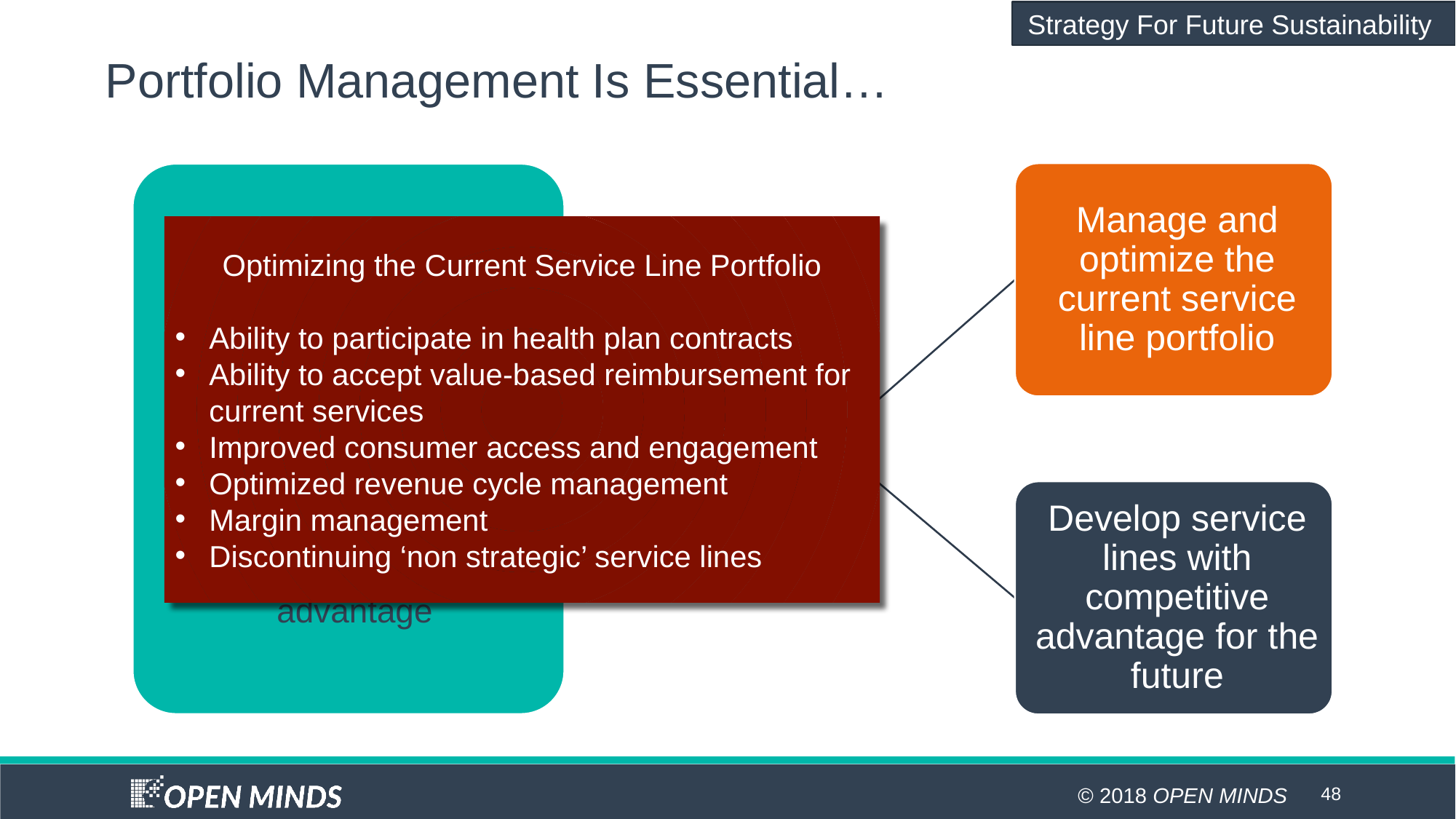

Strategy For Future Sustainability
Portfolio Management Is Essential…
Strategy for future sustainability

Mission and objectives
Organizational market positioning
Restructured service line portfolio with competitive advantage

Strategy implementation

Manage and optimize the current service line portfolio

Develop service lines with competitive advantage for the future
Optimizing the Current Service Line Portfolio

Ability to participate in health plan contracts
Ability to accept value-based reimbursement for current services
Improved consumer access and engagement
Optimized revenue cycle management
Margin management
Discontinuing ‘non strategic’ service lines
48